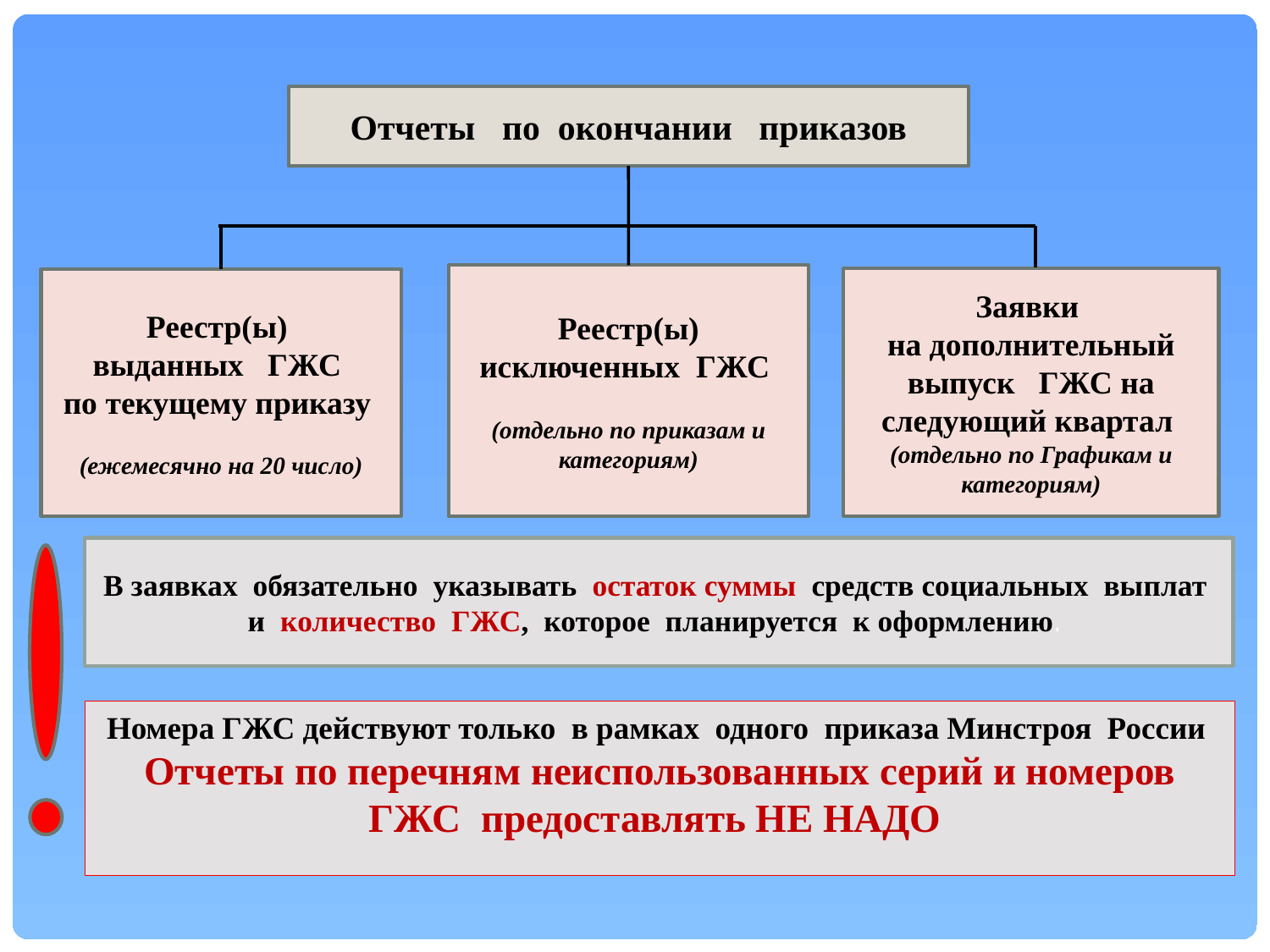

Отчеты   по  окончании   приказов
Реестр(ы) исключенных  ГЖС

(отдельно по приказам и категориям)
Заявки
на дополнительный выпуск   ГЖС на следующий квартал
(отдельно по Графикам и категориям)
Реестр(ы)
выданных   ГЖС
по текущему приказу

(ежемесячно на 20 число)
В заявках  обязательно  указывать  остаток суммы  средств социальных  выплат  и  количество  ГЖС,  которое  планируется  к оформлению.

Номера ГЖС действуют только  в рамках  одного  приказа Минстроя  России
Отчеты по перечням неиспользованных серий и номеров ГЖС  предоставлять НЕ НАДО